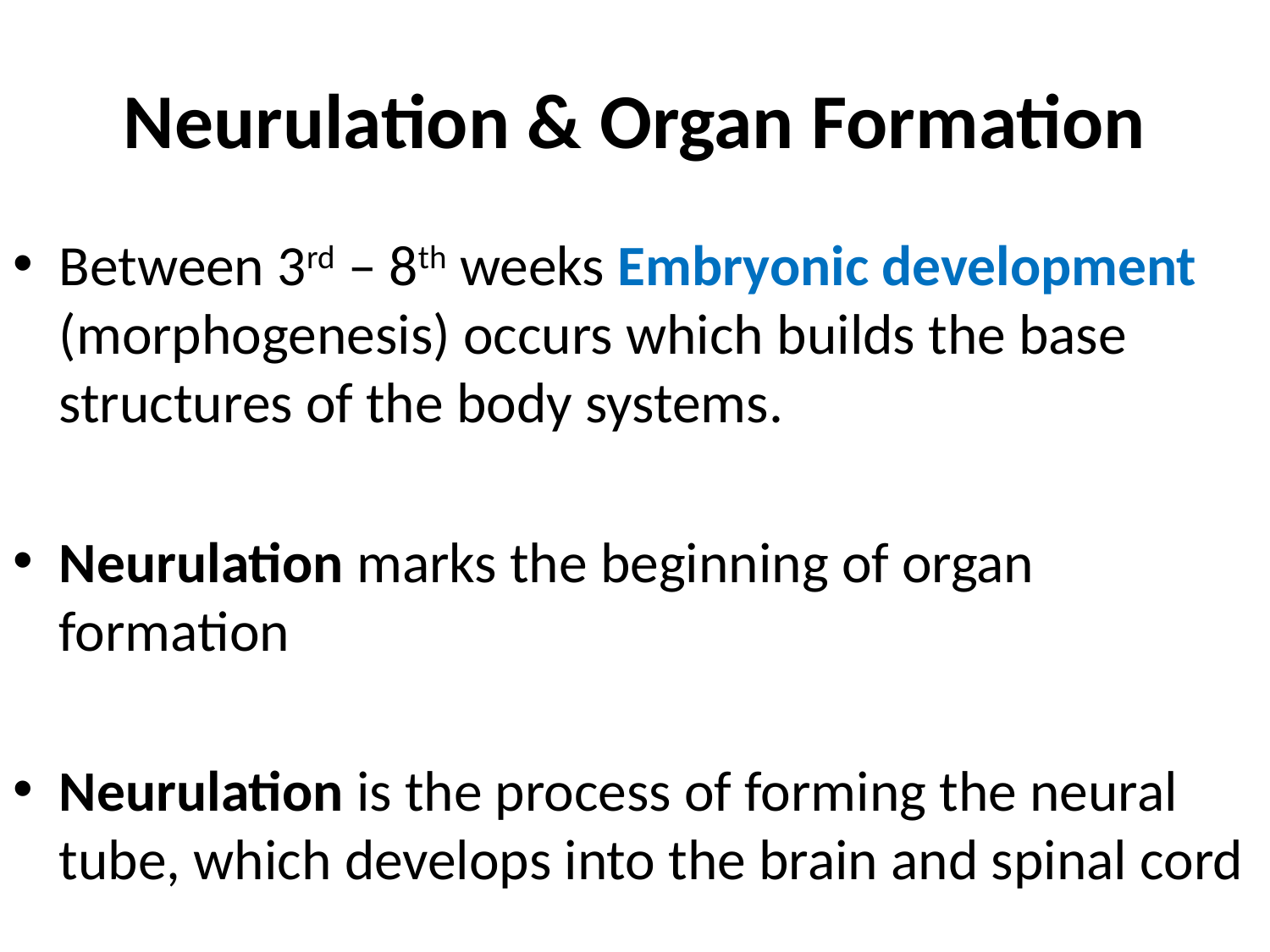

# Neurulation & Organ Formation
Between 3rd – 8th weeks Embryonic development (morphogenesis) occurs which builds the base structures of the body systems.

Neurulation marks the beginning of organ formation

Neurulation is the process of forming the neural tube, which develops into the brain and spinal cord